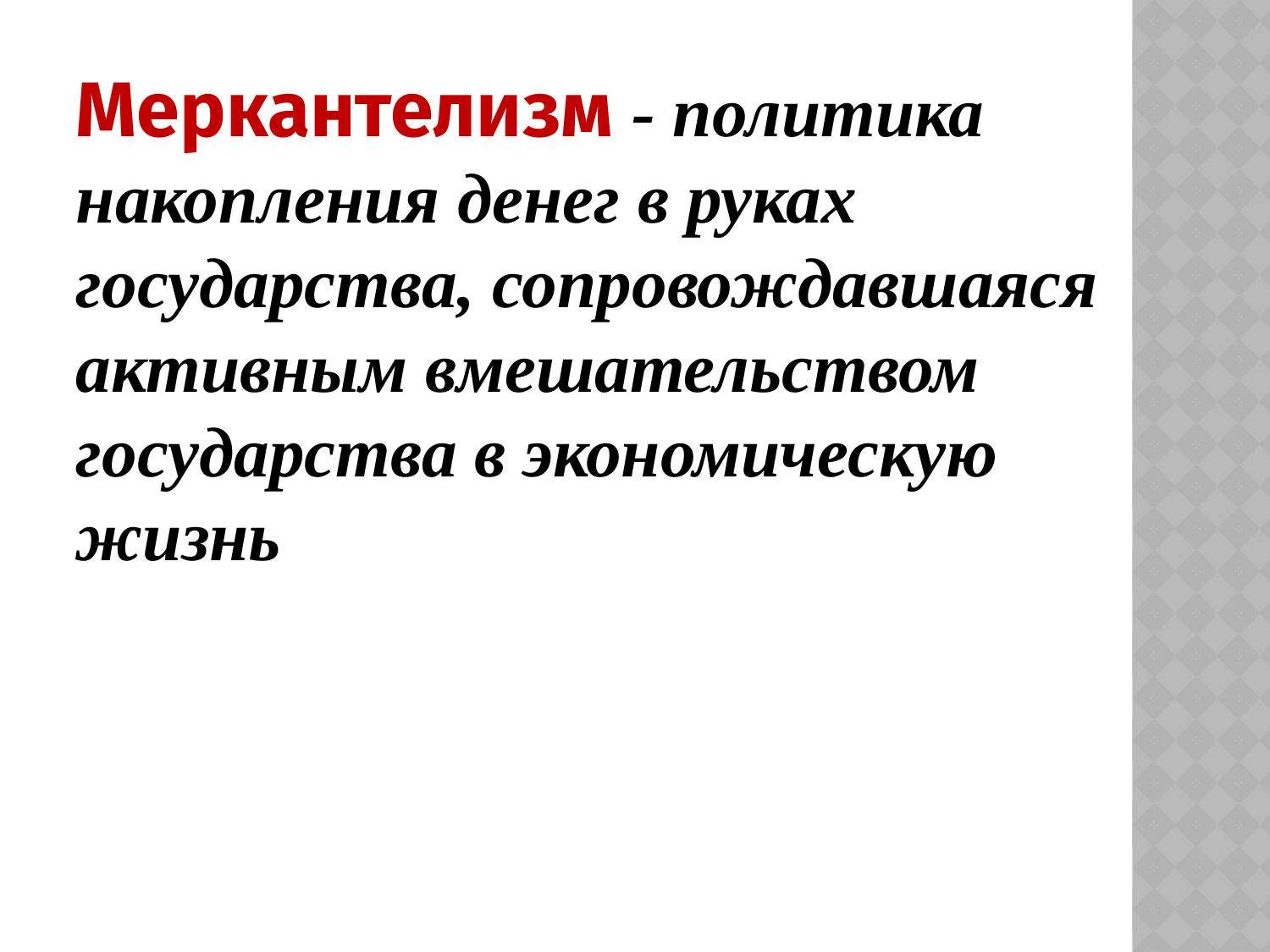

Меркантелизм - политика накопления денег в руках государства, сопровождавшаяся активным вмешательством государства в экономическую жизнь